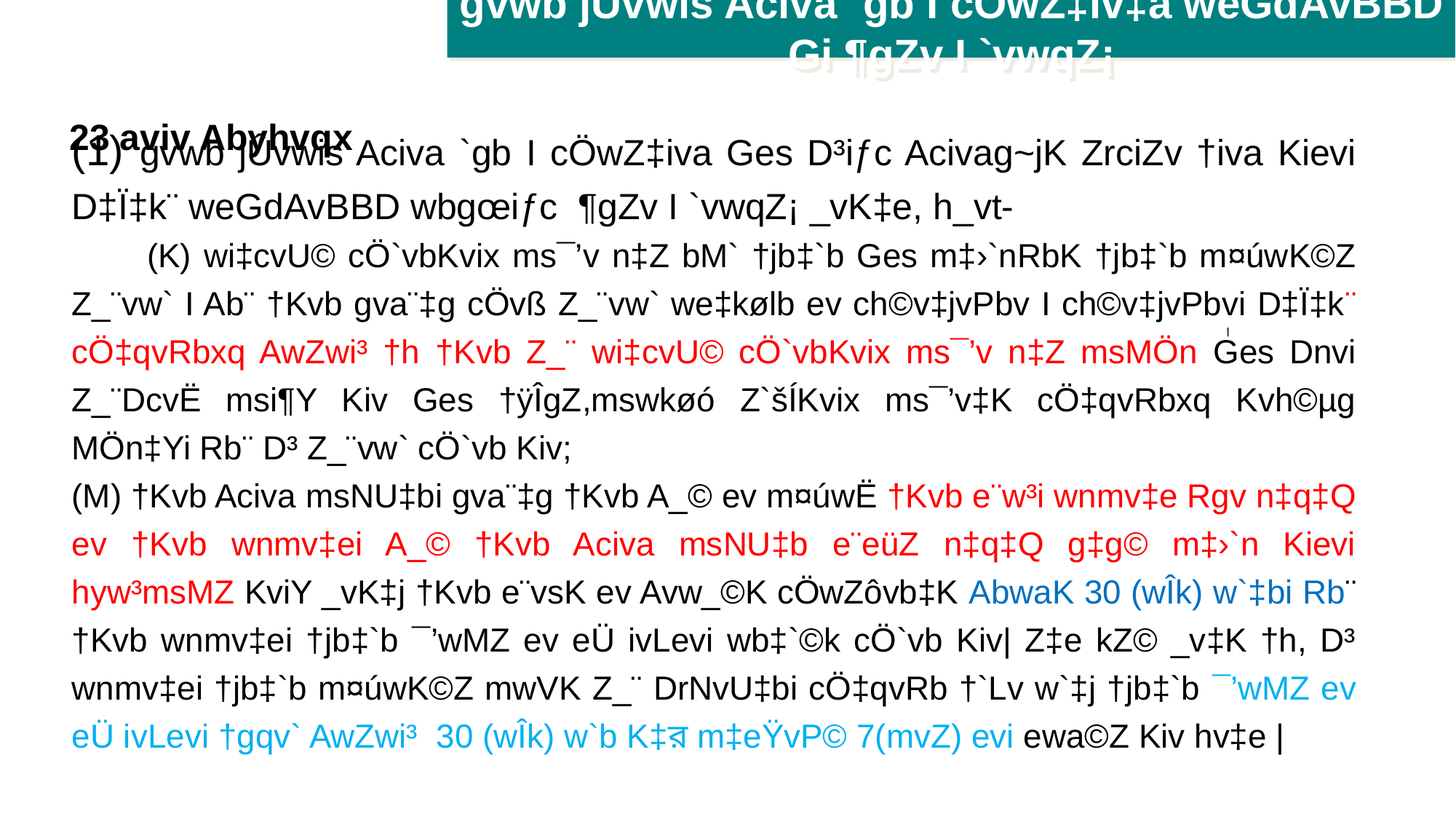

# gvwb jÛvwis Aciva `gb I cÖwZ‡iv‡a weGdAvBBD Gi ¶gZv I `vwqZ¡
23 aviv Abyhvqx
(1) gvwb jÛvwis Aciva `gb I cÖwZ‡iva Ges D³iƒc Acivag~jK ZrciZv †iva Kievi D‡Ï‡k¨ weGdAvBBD wbgœiƒc  ¶gZv I `vwqZ¡ _vK‡e, h_vt-
      (K) wi‡cvU© cÖ`vbKvix ms¯’v n‡Z bM` †jb‡`b Ges m‡›`nRbK †jb‡`b m¤úwK©Z Z_¨vw` I Ab¨ †Kvb gva¨‡g cÖvß Z_¨vw` we‡kølb ev ch©v‡jvPbv I ch©v‡jvPbvi D‡Ï‡k¨ cÖ‡qvRbxq AwZwi³ †h †Kvb Z_¨ wi‡cvU© cÖ`vbKvix ms¯’v n‡Z msMÖn Ges Dnvi Z_¨DcvË msi¶Y Kiv Ges †ÿÎgZ,mswkøó Z`šÍKvix ms¯’v‡K cÖ‡qvRbxq Kvh©µg MÖn‡Yi Rb¨ D³ Z_¨vw` cÖ`vb Kiv;
(M) †Kvb Aciva msNU‡bi gva¨‡g †Kvb A_© ev m¤úwË †Kvb e¨w³i wnmv‡e Rgv n‡q‡Q ev †Kvb wnmv‡ei A_© †Kvb Aciva msNU‡b e¨eüZ n‡q‡Q g‡g© m‡›`n Kievi hyw³msMZ KviY _vK‡j †Kvb e¨vsK ev Avw_©K cÖwZôvb‡K AbwaK 30 (wÎk) w`‡bi Rb¨ †Kvb wnmv‡ei †jb‡`b ¯’wMZ ev eÜ ivLevi wb‡`©k cÖ`vb Kiv| Z‡e kZ© _v‡K †h, D³ wnmv‡ei †jb‡`b m¤úwK©Z mwVK Z_¨ DrNvU‡bi cÖ‡qvRb †`Lv w`‡j †jb‡`b ¯’wMZ ev eÜ ivLevi †gqv` AwZwi³  30 (wÎk) w`b K‡র m‡eŸvP© 7(mvZ) evi ewa©Z Kiv hv‡e |